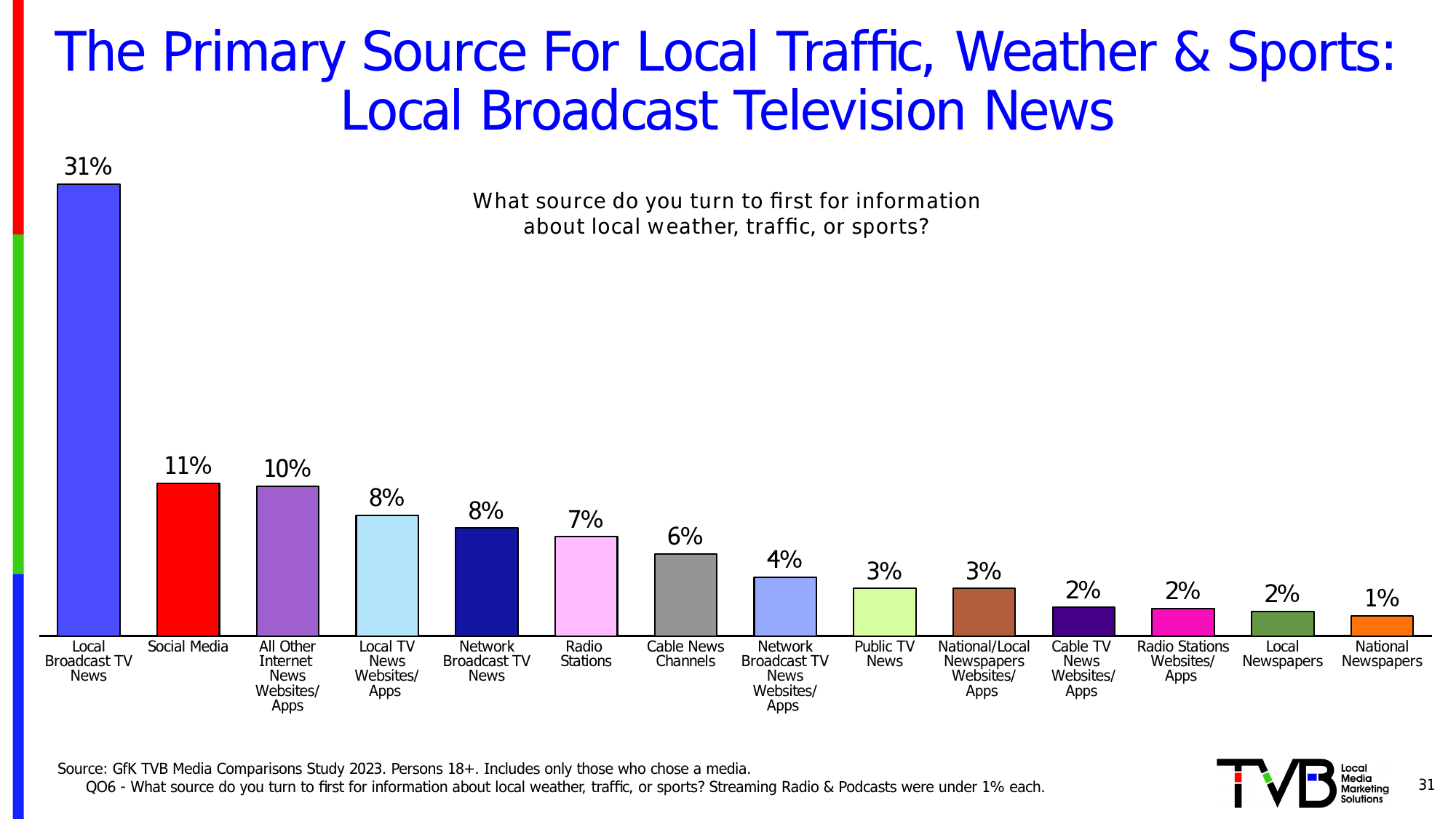

# The Primary Source For Local Traffic, Weather & Sports: Local Broadcast Television News

### Chart

| Category | Column1 |
|---|---|
| Local Broadcast TV News | 0.314 |
| Social Media | 0.106 |
| All Other Internet
News
Websites/Apps | 0.104 |
| Local TV
News Websites/Apps  | 0.084 |
| Network Broadcast TV News | 0.075 |
| Radio
Stations | 0.069 |
| Cable News Channels | 0.057 |
| Network Broadcast TV News Websites/Apps  | 0.041 |
| Public TV News | 0.033 |
| National/Local Newspapers Websites/Apps  | 0.033 |
| Cable TV
News
Websites/Apps  | 0.02 |
| Radio Stations Websites/Apps  | 0.019 |
| Local Newspapers | 0.017 |
| National Newspapers | 0.014 |
What source do you turn to first for information about local weather, traffic, or sports?
Source: GfK TVB Media Comparisons Study 2023. Persons 18+. Includes only those who chose a media.                                                                                              QO6 - What source do you turn to first for information about local weather, traffic, or sports? Streaming Radio & Podcasts were under 1% each.
31